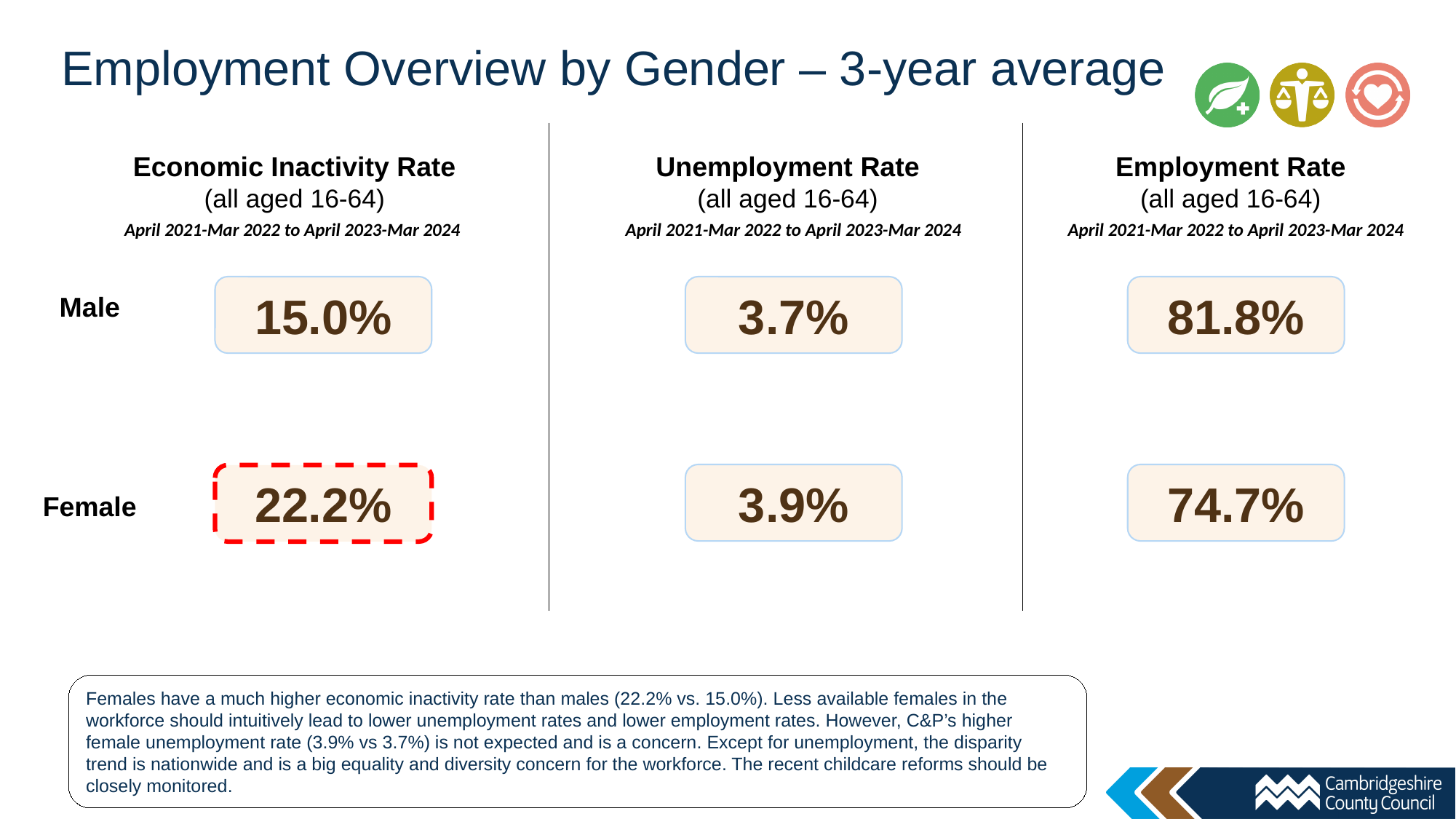

Employment Overview by Gender – 3-year average
Economic Inactivity Rate
(all aged 16-64)
April 2021-Mar 2022 to April 2023-Mar 2024
15.0%
22.2%
Unemployment Rate
(all aged 16-64)
April 2021-Mar 2022 to April 2023-Mar 2024
3.7%
3.9%
Employment Rate
(all aged 16-64)
April 2021-Mar 2022 to April 2023-Mar 2024
81.8%
74.7%
Male
Female
Females have a much higher economic inactivity rate than males (22.2% vs. 15.0%). Less available females in the workforce should intuitively lead to lower unemployment rates and lower employment rates. However, C&P’s higher female unemployment rate (3.9% vs 3.7%) is not expected and is a concern. Except for unemployment, the disparity trend is nationwide and is a big equality and diversity concern for the workforce. The recent childcare reforms should be closely monitored.
|  | Economic Inactivity Rate (all aged 16-64) | Unemployment Rate (all aged 16-64) | Employment Rate (all aged 16-64) |
| --- | --- | --- | --- |
| Male | 15.0% | 3.7% | 81.8% |
| Female | 22.2% | 3.9% | 74.7% |